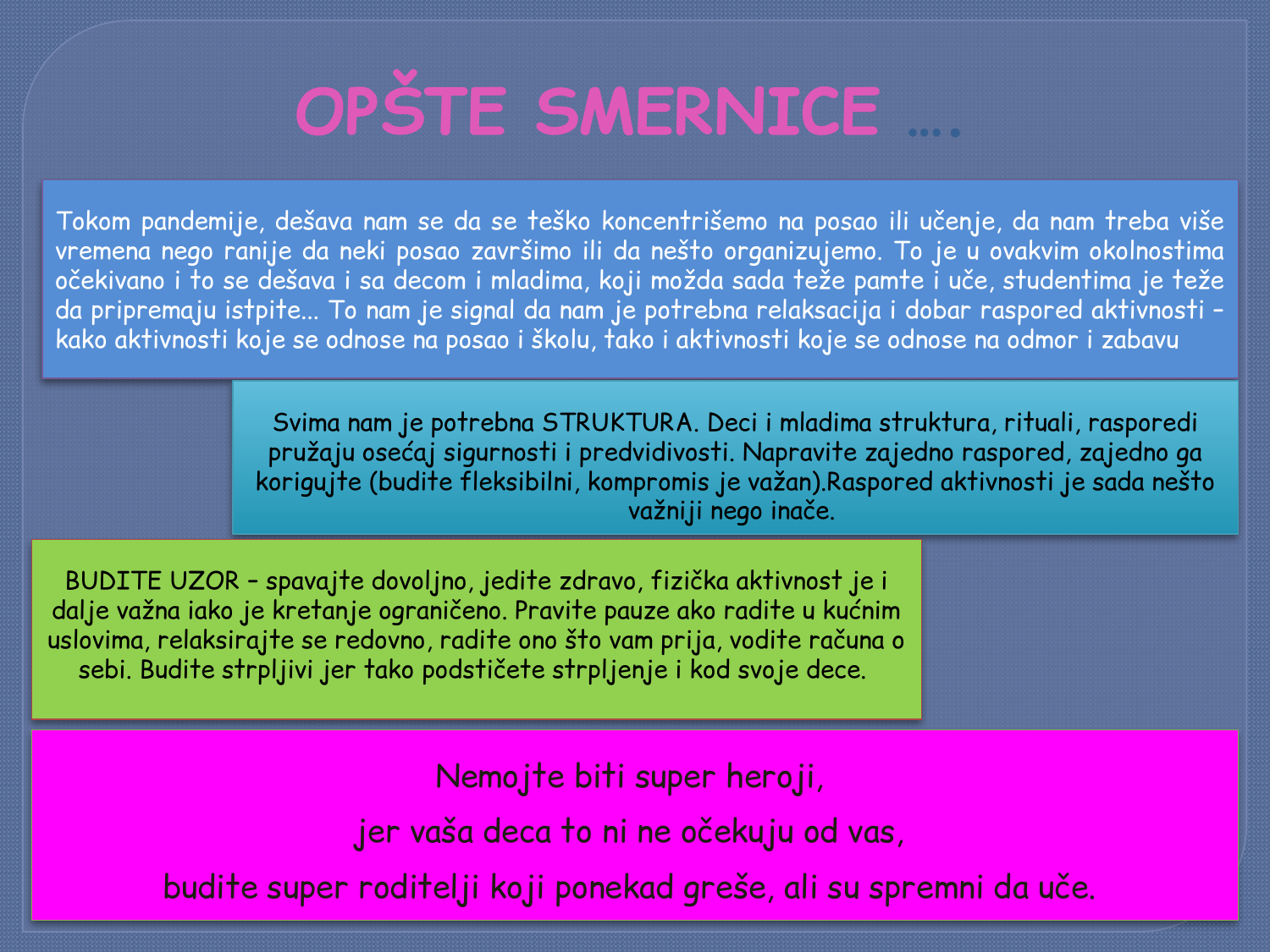

OPŠTE SMERNICE ….
Tokom pandemije, dešava nam se da se teško koncentrišemo na posao ili učenje, da nam treba više vremena nego ranije da neki posao završimo ili da nešto organizujemo. To je u ovakvim okolnostima očekivano i to se dešava i sa decom i mladima, koji možda sada teže pamte i uče, studentima je teže da pripremaju istpite... To nam je signal da nam je potrebna relaksacija i dobar raspored aktivnosti – kako aktivnosti koje se odnose na posao i školu, tako i aktivnosti koje se odnose na odmor i zabavu
Svima nam je potrebna STRUKTURA. Deci i mladima struktura, rituali, rasporedi pružaju osećaj sigurnosti i predvidivosti. Napravite zajedno raspored, zajedno ga korigujte (budite fleksibilni, kompromis je važan).Raspored aktivnosti je sada nešto važniji nego inače.

BUDITE UZOR – spavajte dovoljno, jedite zdravo, fizička aktivnost je i dalje važna iako je kretanje ograničeno. Pravite pauze ako radite u kućnim uslovima, relaksirajte se redovno, radite ono što vam prija, vodite računa o sebi. Budite strpljivi jer tako podstičete strpljenje i kod svoje dece.

Nemojte biti super heroji,
jer vaša deca to ni ne očekuju od vas,
budite super roditelji koji ponekad greše, ali su spremni da uče.